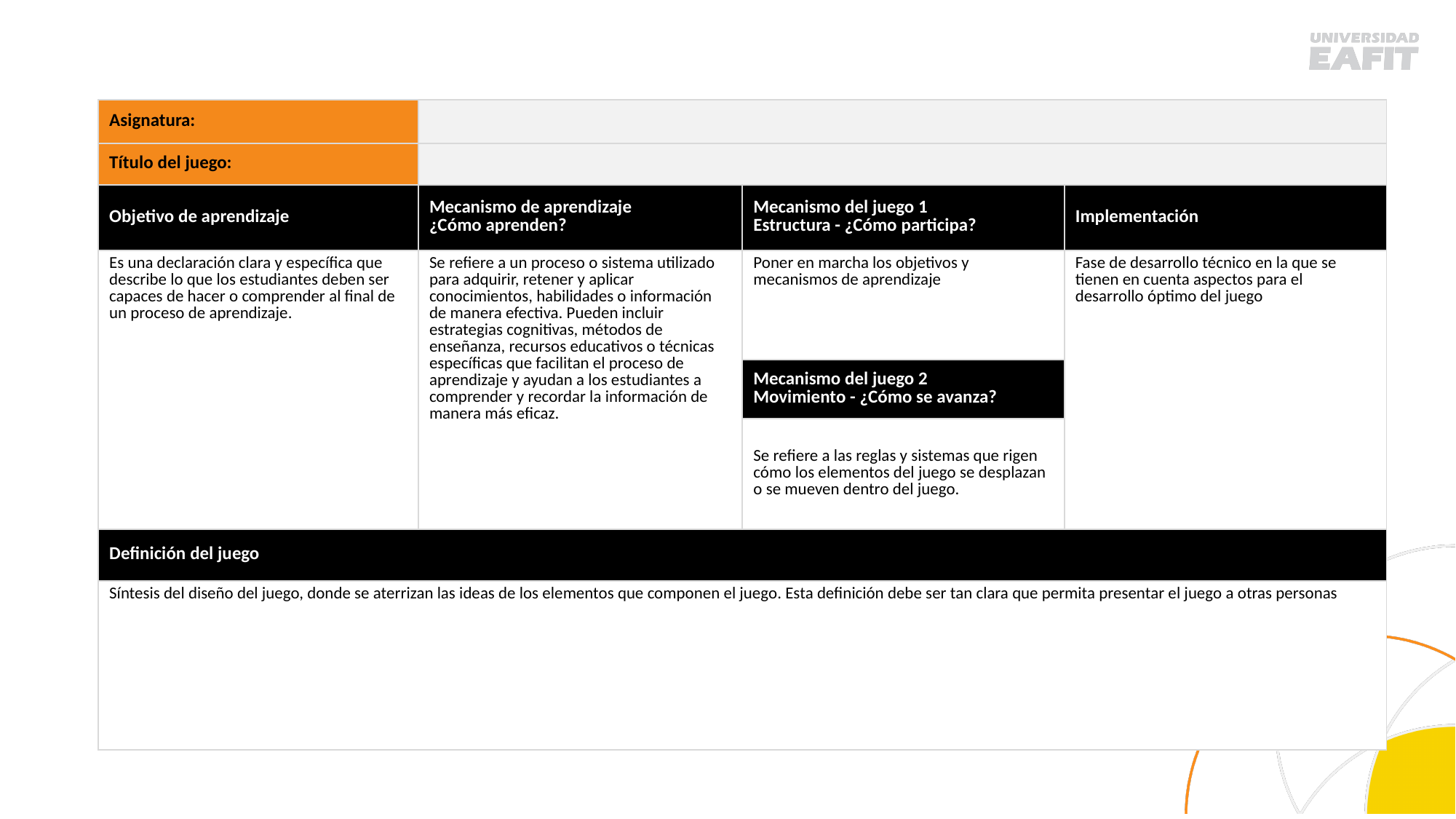

| Asignatura: |  |  |  |
| --- | --- | --- | --- |
| Título del juego: |  |  |  |
| Objetivo de aprendizaje | Mecanismo de aprendizaje ¿Cómo aprenden? | Mecanismo del juego 1 Estructura - ¿Cómo participa? | Implementación |
| Es una declaración clara y específica que describe lo que los estudiantes deben ser capaces de hacer o comprender al final de un proceso de aprendizaje. | Se refiere a un proceso o sistema utilizado para adquirir, retener y aplicar conocimientos, habilidades o información de manera efectiva. Pueden incluir estrategias cognitivas, métodos de enseñanza, recursos educativos o técnicas específicas que facilitan el proceso de aprendizaje y ayudan a los estudiantes a comprender y recordar la información de manera más eficaz. | Poner en marcha los objetivos y mecanismos de aprendizaje | Fase de desarrollo técnico en la que se tienen en cuenta aspectos para el desarrollo óptimo del juego |
|  |  | Mecanismo del juego 2 Movimiento - ¿Cómo se avanza? |  |
|  |  | Se refiere a las reglas y sistemas que rigen cómo los elementos del juego se desplazan o se mueven dentro del juego. |  |
| Definición del juego |  |  |  |
| Síntesis del diseño del juego, donde se aterrizan las ideas de los elementos que componen el juego. Esta definición debe ser tan clara que permita presentar el juego a otras personas |  |  |  |